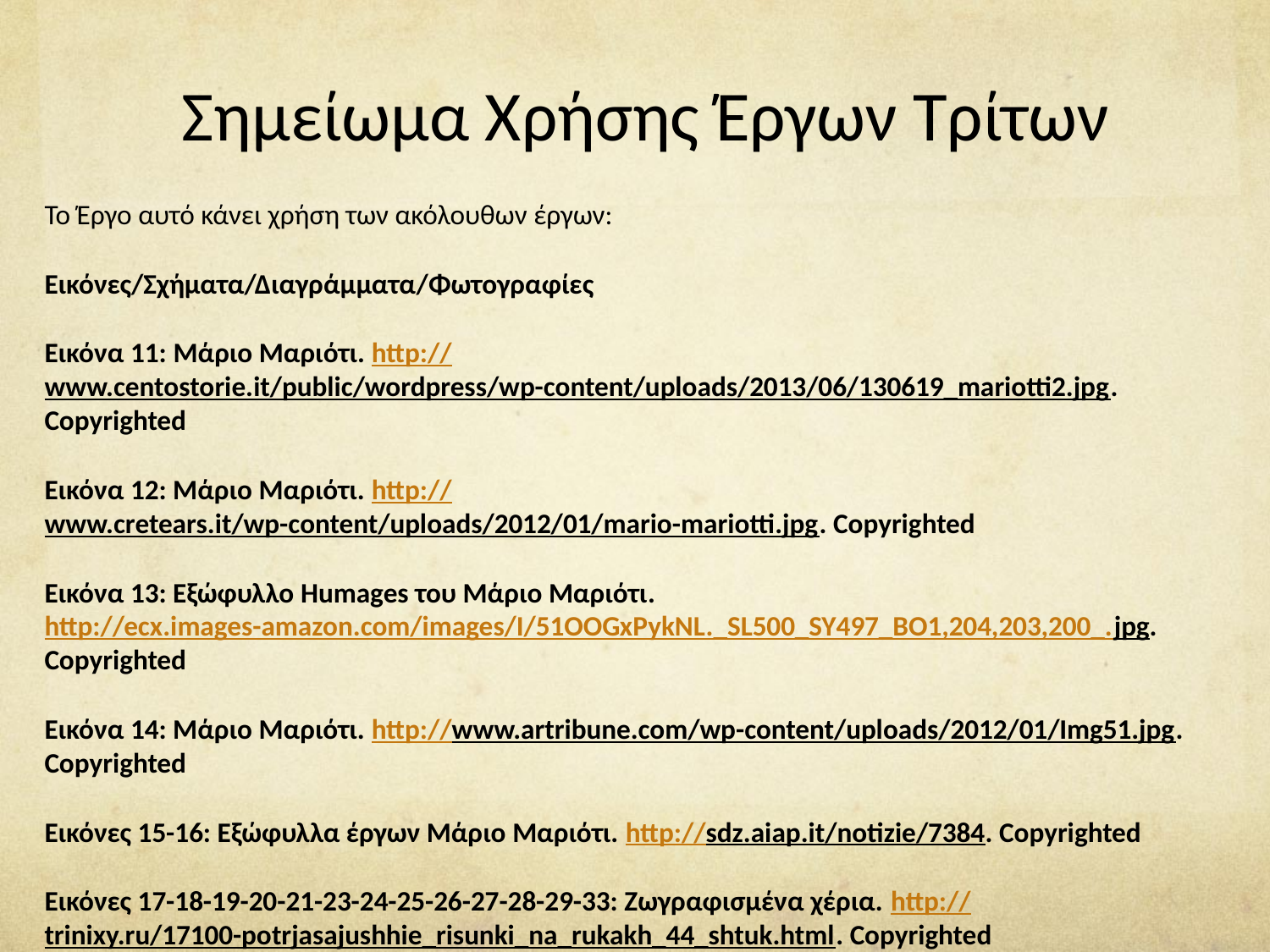

# Σημείωμα Χρήσης Έργων Τρίτων
Το Έργο αυτό κάνει χρήση των ακόλουθων έργων:
Εικόνες/Σχήματα/Διαγράμματα/Φωτογραφίες
Εικόνα 11: Μάριο Μαριότι. http://www.centostorie.it/public/wordpress/wp-content/uploads/2013/06/130619_mariotti2.jpg. Copyrighted
Εικόνα 12: Μάριο Μαριότι. http://www.cretears.it/wp-content/uploads/2012/01/mario-mariotti.jpg. Copyrighted
Εικόνα 13: Εξώφυλλο Humages του Μάριο Μαριότι. http://ecx.images-amazon.com/images/I/51OOGxPykNL._SL500_SY497_BO1,204,203,200_.jpg. Copyrighted
Εικόνα 14: Μάριο Μαριότι. http://www.artribune.com/wp-content/uploads/2012/01/Img51.jpg. Copyrighted
Εικόνες 15-16: Εξώφυλλα έργων Μάριο Μαριότι. http://sdz.aiap.it/notizie/7384. Copyrighted
Εικόνες 17-18-19-20-21-23-24-25-26-27-28-29-33: Ζωγραφισμένα χέρια. http://trinixy.ru/17100-potrjasajushhie_risunki_na_rukakh_44_shtuk.html. Copyrighted